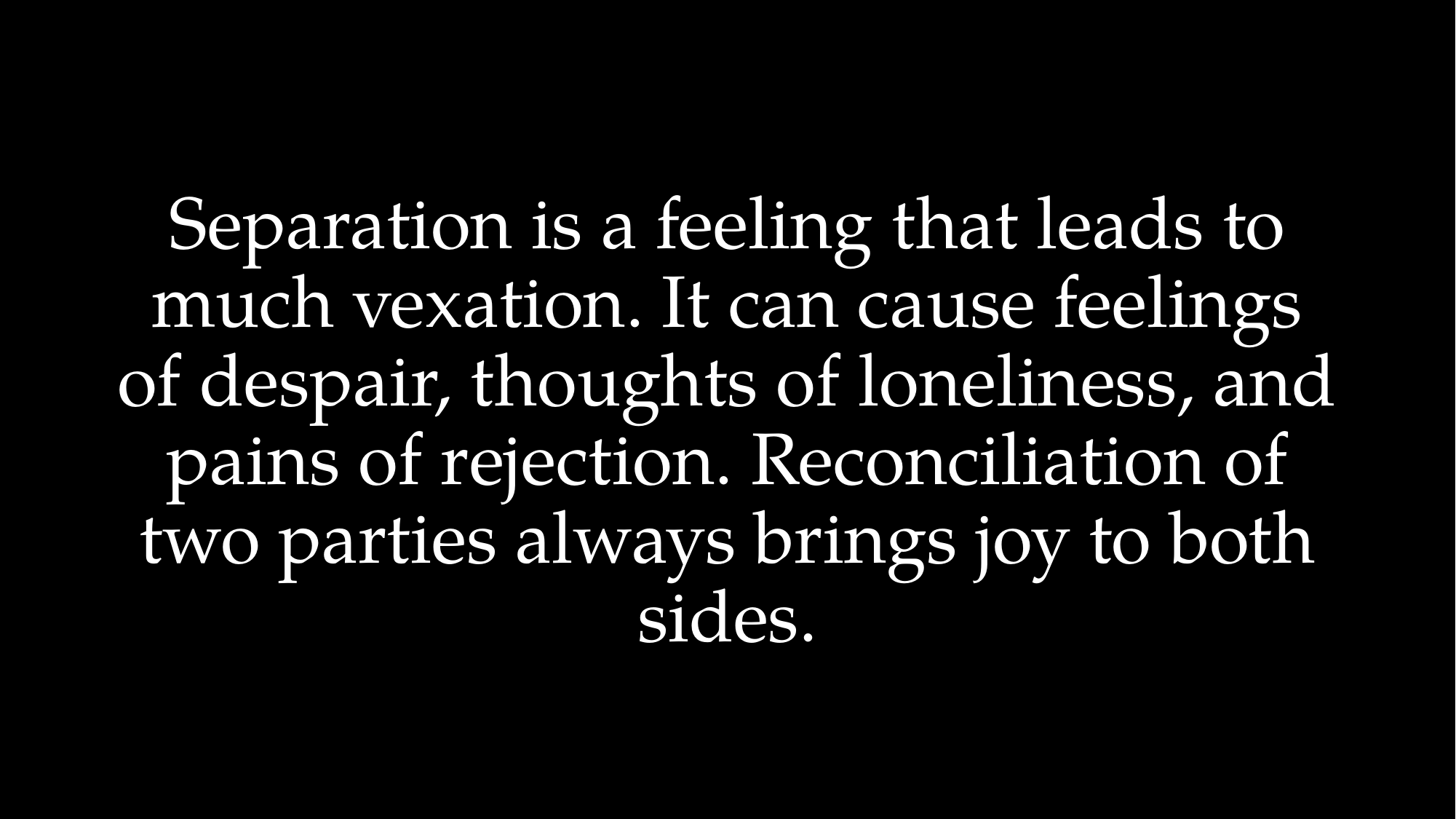

Separation is a feeling that leads to much vexation. It can cause feelings of despair, thoughts of loneliness, and pains of rejection. Reconciliation of two parties always brings joy to both sides.